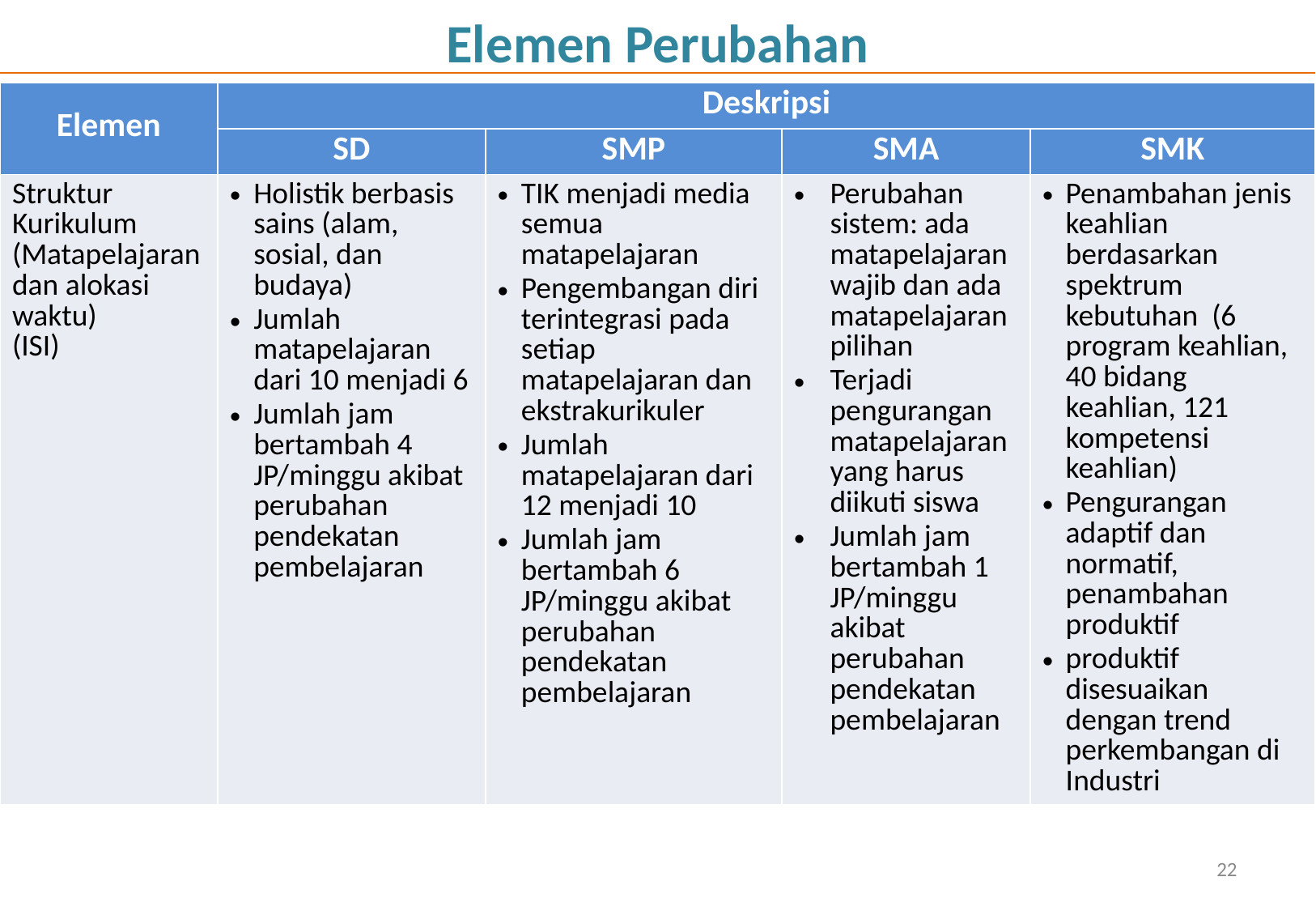

# Elemen Perubahan
| Elemen | Deskripsi |  |  |  |
| --- | --- | --- | --- | --- |
|  | SD | SMP | SMA | SMK |
| Struktur Kurikulum (Matapelajaran dan alokasi waktu) (ISI) | Holistik berbasis sains (alam, sosial, dan budaya) Jumlah matapelajaran dari 10 menjadi 6 Jumlah jam bertambah 4 JP/minggu akibat perubahan pendekatan pembelajaran | TIK menjadi media semua matapelajaran Pengembangan diri terintegrasi pada setiap matapelajaran dan ekstrakurikuler Jumlah matapelajaran dari 12 menjadi 10 Jumlah jam bertambah 6 JP/minggu akibat perubahan pendekatan pembelajaran | Perubahan sistem: ada matapelajaran wajib dan ada matapelajaran pilihan Terjadi pengurangan matapelajaran yang harus diikuti siswa Jumlah jam bertambah 1 JP/minggu akibat perubahan pendekatan pembelajaran | Penambahan jenis keahlian berdasarkan spektrum kebutuhan (6 program keahlian, 40 bidang keahlian, 121 kompetensi keahlian) Pengurangan adaptif dan normatif, penambahan produktif produktif disesuaikan dengan trend perkembangan di Industri |
22